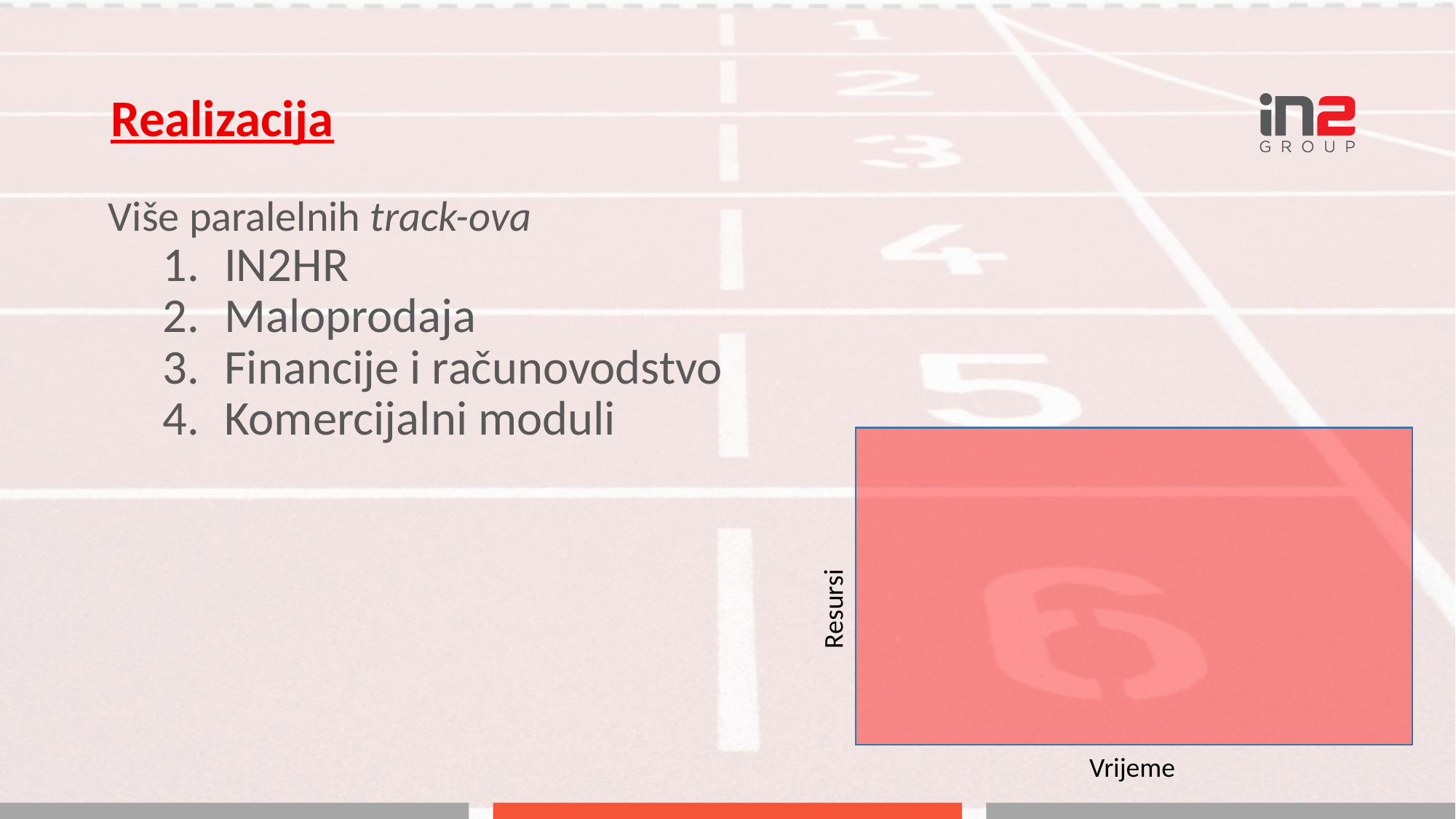

Realizacija
Više paralelnih track-ova
IN2HR
Maloprodaja
Financije i računovodstvo
Komercijalni moduli

Resursi
Vrijeme